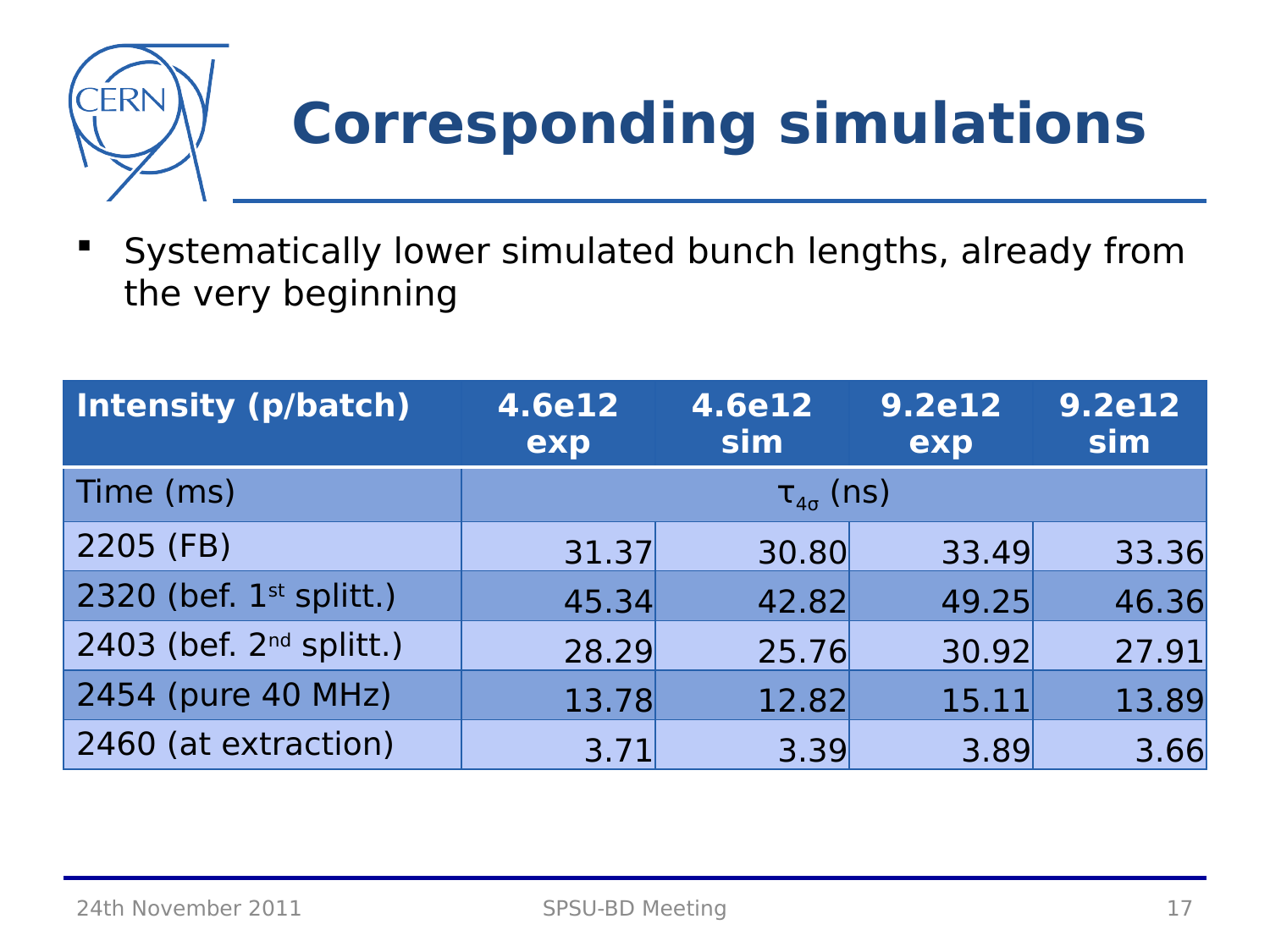

# Corresponding simulations
Systematically lower simulated bunch lengths, already from the very beginning

| Intensity (p/batch) | 4.6e12 exp | 4.6e12 sim | 9.2e12 exp | 9.2e12 sim |
| --- | --- | --- | --- | --- |
| Time (ms) | τ4σ (ns) |  |  |  |
| 2205 (FB) | 31.37 | 30.80 | 33.49 | 33.36 |
| 2320 (bef. 1st splitt.) | 45.34 | 42.82 | 49.25 | 46.36 |
| 2403 (bef. 2nd splitt.) | 28.29 | 25.76 | 30.92 | 27.91 |
| 2454 (pure 40 MHz) | 13.78 | 12.82 | 15.11 | 13.89 |
| 2460 (at extraction) | 3.71 | 3.39 | 3.89 | 3.66 |
24th November 2011
SPSU-BD Meeting
17